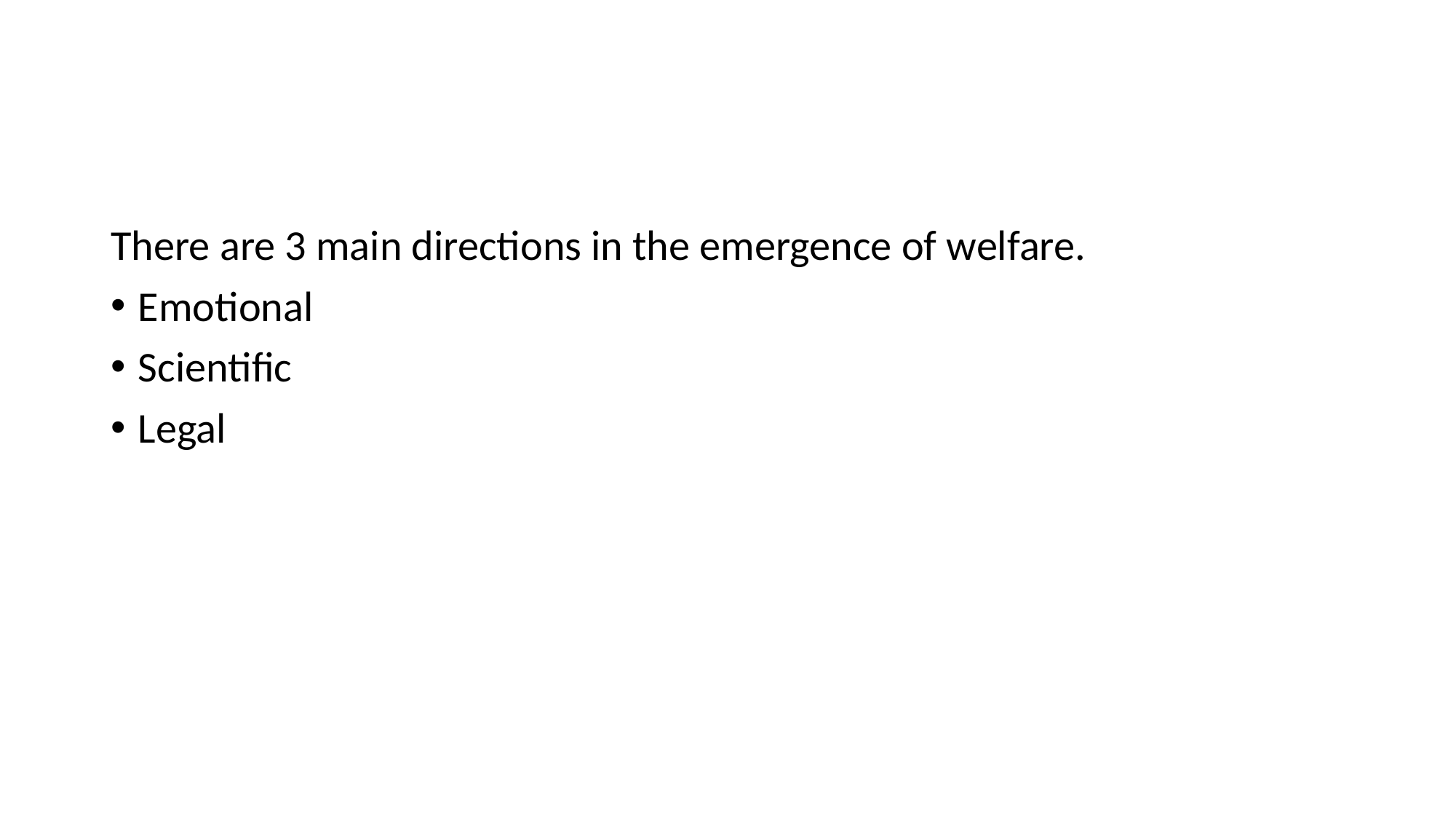

#
There are 3 main directions in the emergence of welfare.
Emotional
Scientific
Legal